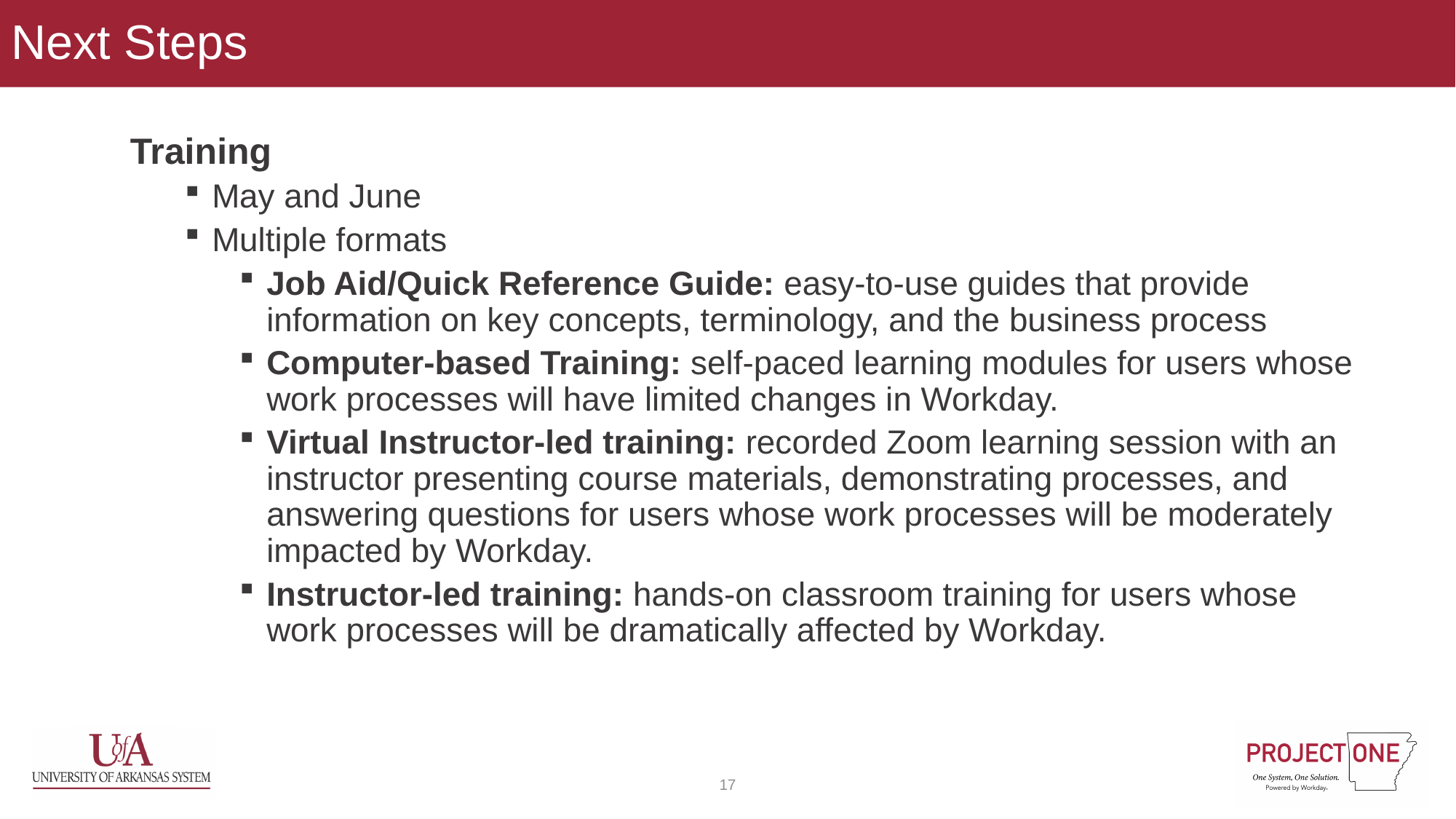

# Next Steps
Training
May and June
Multiple formats
Job Aid/Quick Reference Guide: easy-to-use guides that provide information on key concepts, terminology, and the business process
Computer-based Training: self-paced learning modules for users whose work processes will have limited changes in Workday.
Virtual Instructor-led training: recorded Zoom learning session with an instructor presenting course materials, demonstrating processes, and answering questions for users whose work processes will be moderately impacted by Workday.
Instructor-led training: hands-on classroom training for users whose work processes will be dramatically affected by Workday.
17